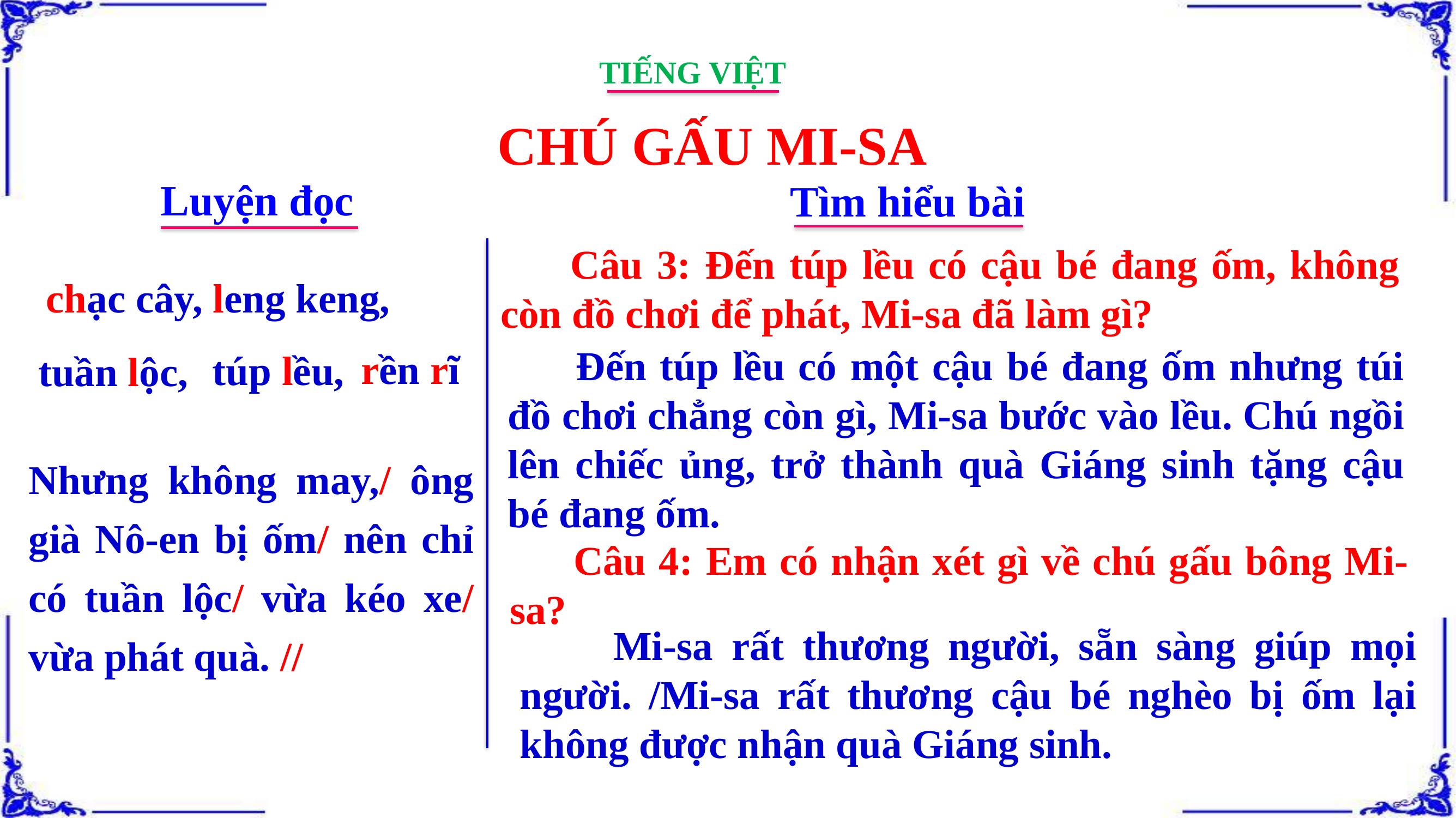

TIẾNG VIỆT
CHÚ GẤU MI-SA
Luyện đọc
Tìm hiểu bài
     Câu 3: Đến túp lều có cậu bé đang ốm, không còn đồ chơi để phát, Mi-sa đã làm gì?
chạc cây,
leng keng,
     Đến túp lều có một cậu bé đang ốm nhưng túi đồ chơi chẳng còn gì, Mi-sa bước vào lều. Chú ngồi lên chiếc ủng, trở thành quà Giáng sinh tặng cậu bé đang ốm.
rền rĩ
túp lều,
tuần lộc,
Nhưng không may,/ ông già Nô-en bị ốm/ nên chỉ có tuần lộc/ vừa kéo xe/ vừa phát quà. //
     Câu 4: Em có nhận xét gì về chú gấu bông Mi-sa?
     Mi-sa rất thương người, sẵn sàng giúp mọi người. /Mi-sa rất thương cậu bé nghèo bị ốm lại không được nhận quà Giáng sinh.